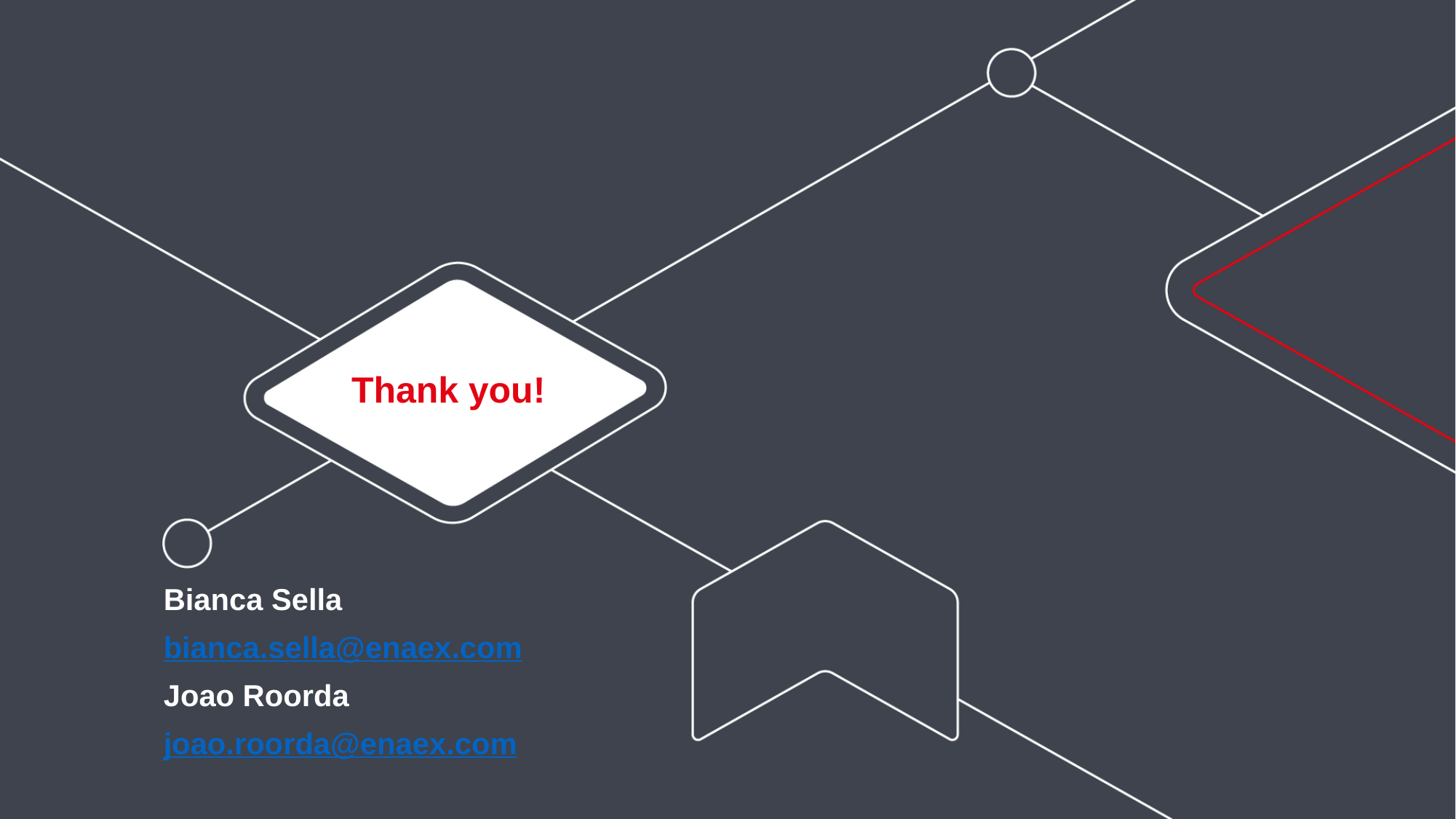

6
Thank you!
Bianca Sella
bianca.sella@enaex.com
Joao Roorda
joao.roorda@enaex.com